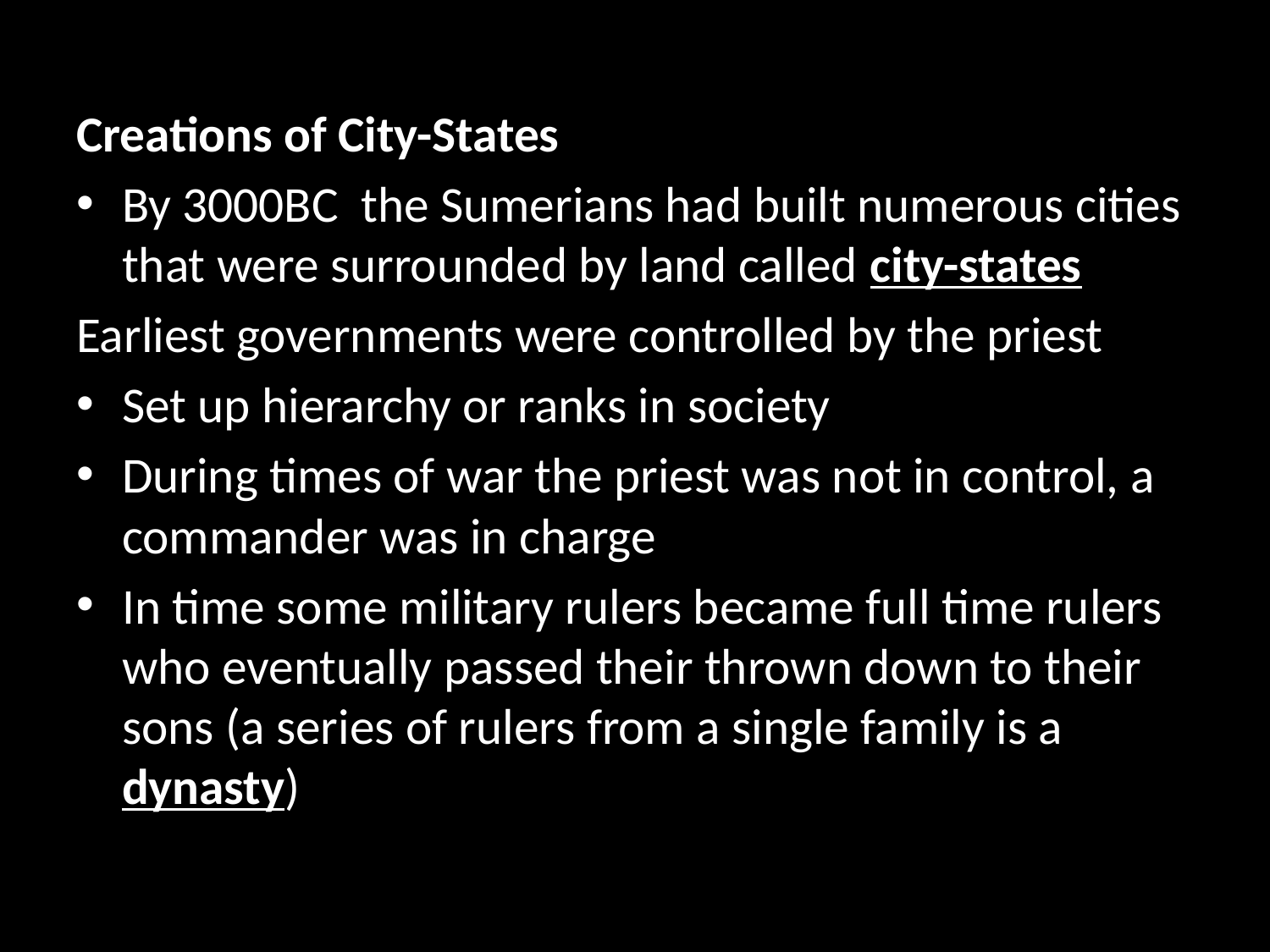

#
Creations of City-States
By 3000BC  the Sumerians had built numerous cities that were surrounded by land called city-states
Earliest governments were controlled by the priest
Set up hierarchy or ranks in society
During times of war the priest was not in control, a commander was in charge
In time some military rulers became full time rulers who eventually passed their thrown down to their sons (a series of rulers from a single family is a dynasty)